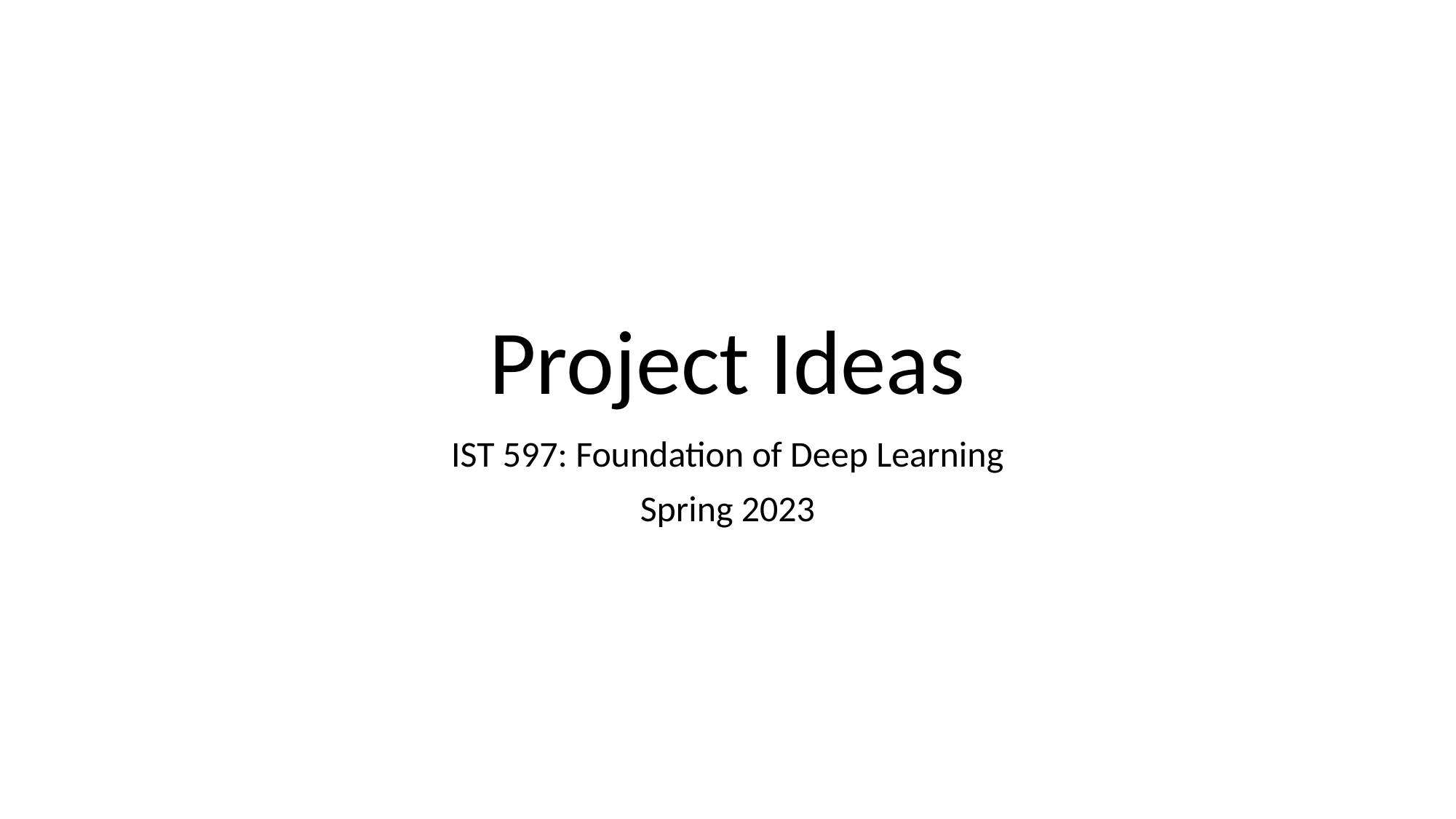

# Project Ideas
IST 597: Foundation of Deep Learning
Spring 2023